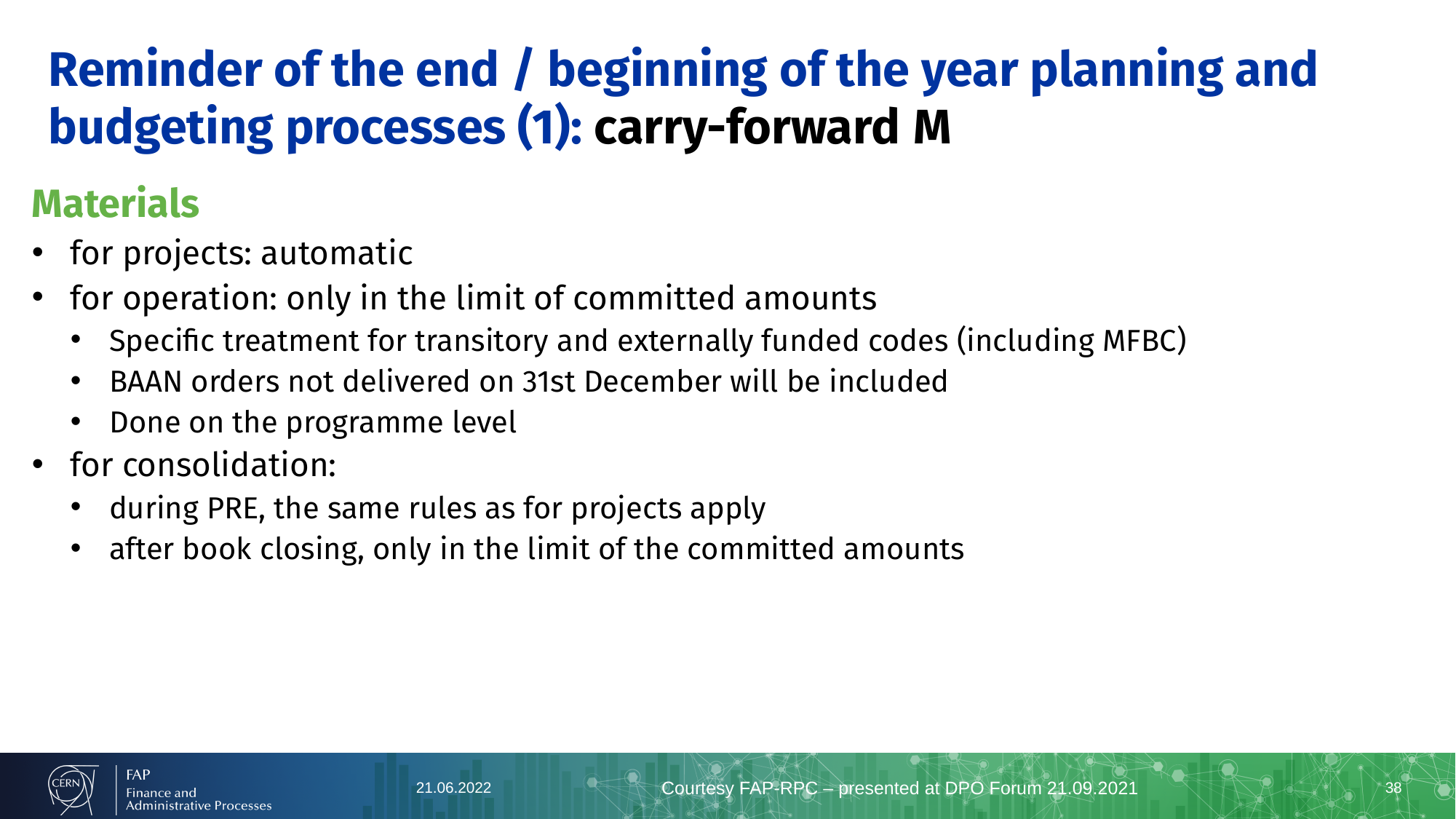

# Reminder of the end / beginning of the year planning and budgeting processes (1): carry-forward M
Materials
for projects: automatic
for operation: only in the limit of committed amounts
Specific treatment for transitory and externally funded codes (including MFBC)
BAAN orders not delivered on 31st December will be included
Done on the programme level
for consolidation:
during PRE, the same rules as for projects apply
after book closing, only in the limit of the committed amounts

21.06.2022
Courtesy FAP-RPC – presented at DPO Forum 21.09.2021
38